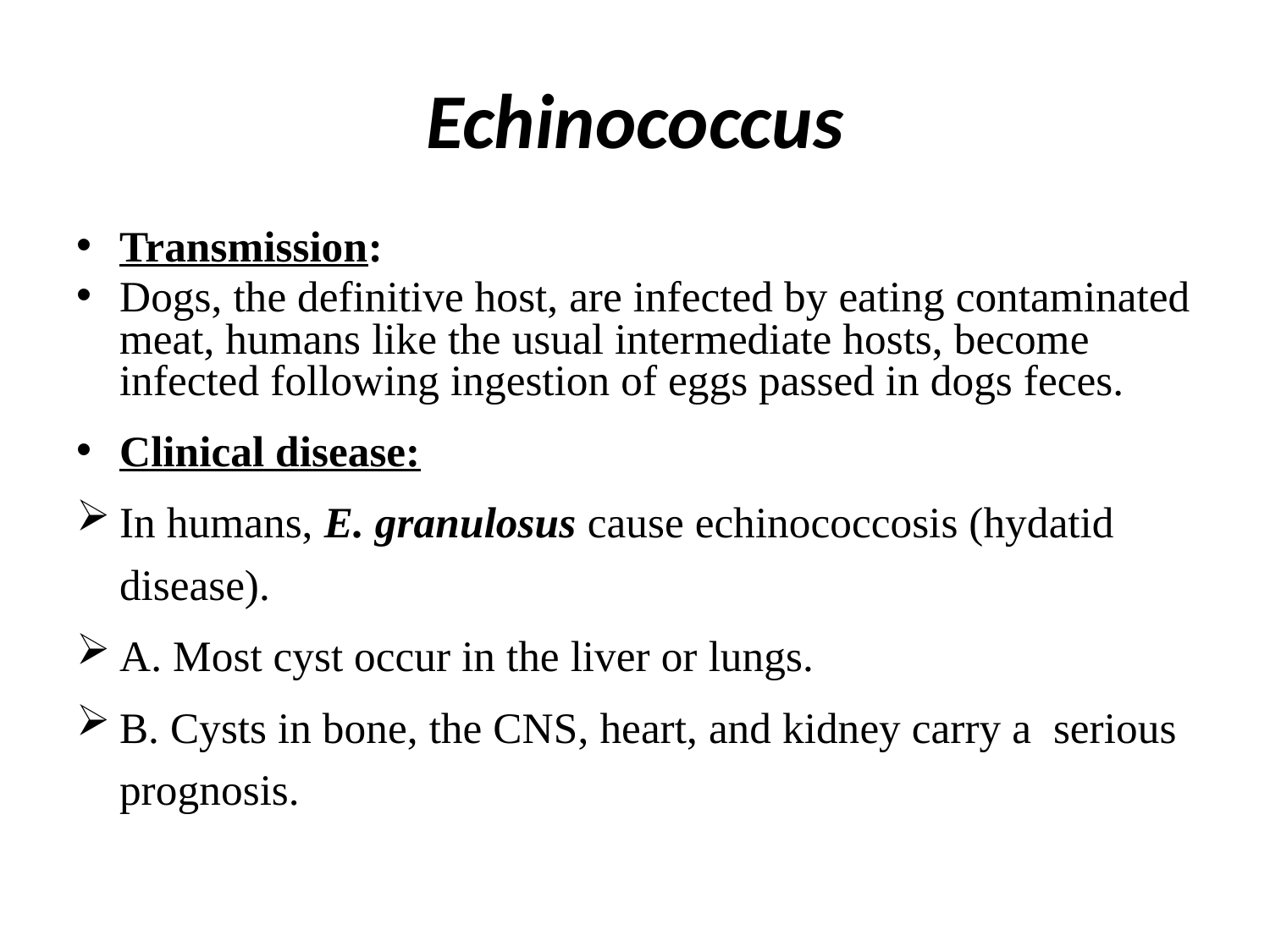

# Echinococcus
Transmission:
Dogs, the definitive host, are infected by eating contaminated meat, humans like the usual intermediate hosts, become infected following ingestion of eggs passed in dogs feces.
Clinical disease:
In humans, E. granulosus cause echinococcosis (hydatid disease).
A. Most cyst occur in the liver or lungs.
B. Cysts in bone, the CNS, heart, and kidney carry a  serious prognosis.